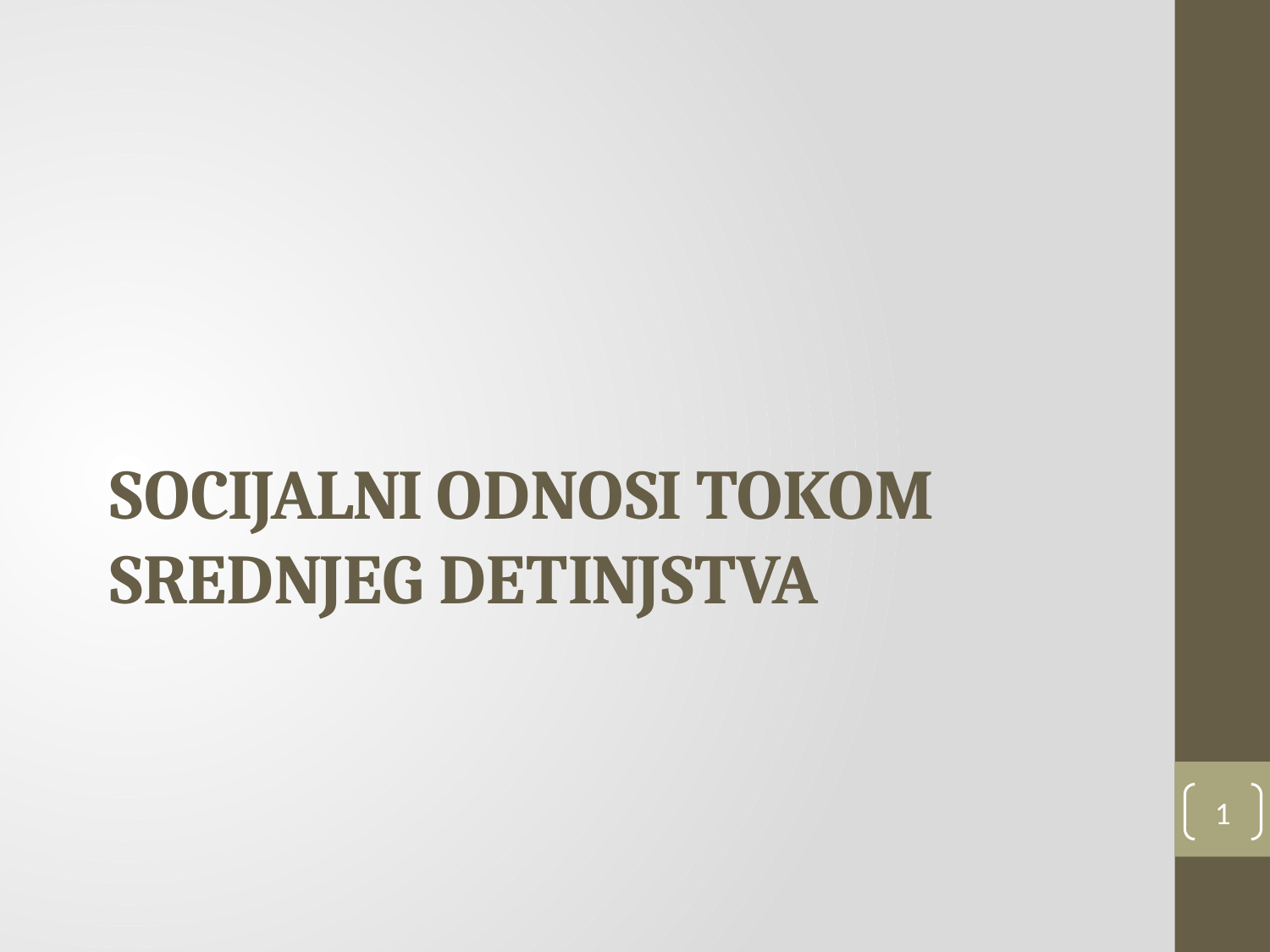

# SOCIJALNI ODNOSI TOKOM SREDNJEG DETINJSTVA

1